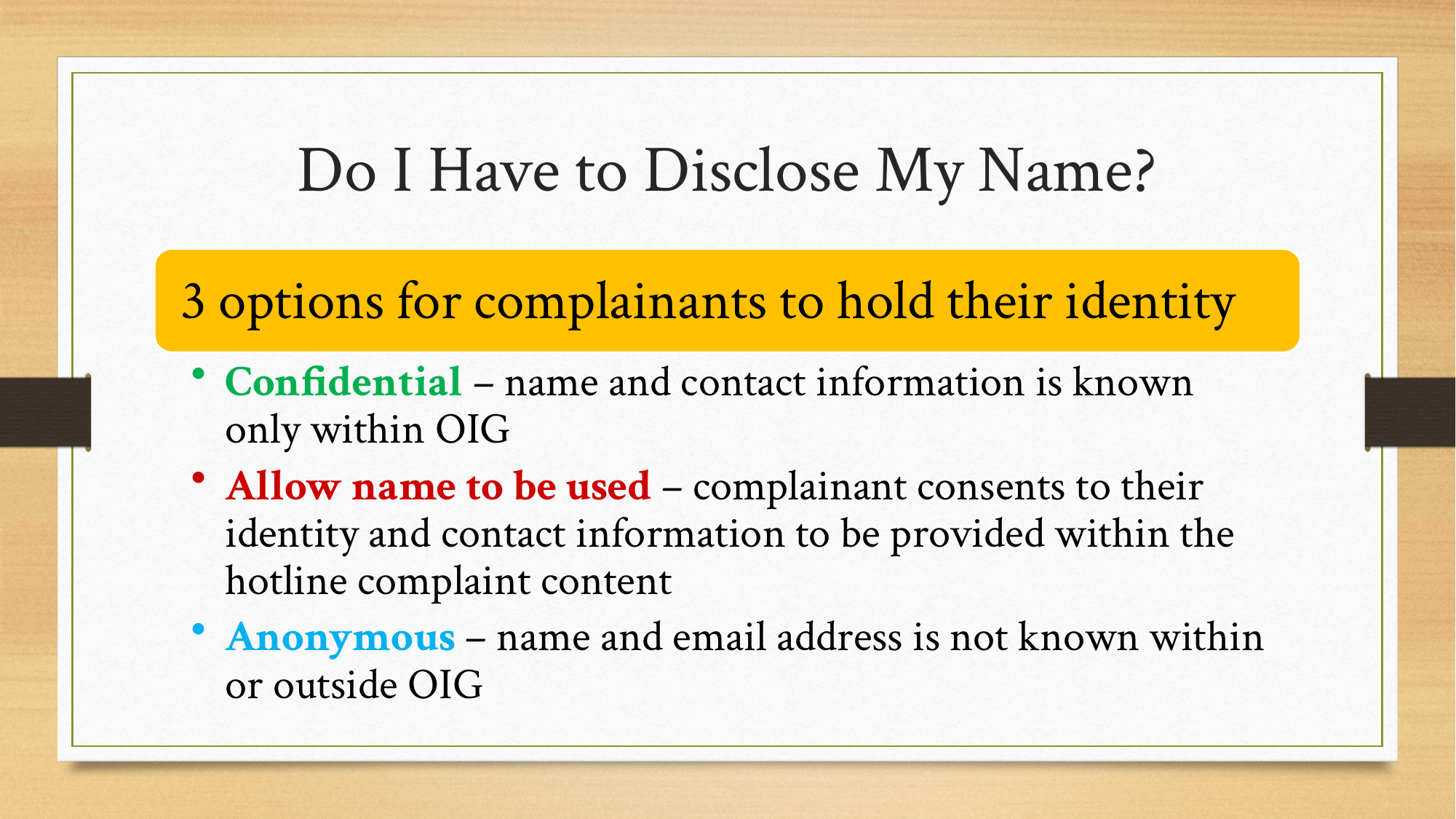

# Do I Have to Disclose My Name?
3 options for complainants to hold their identity
Confidential – name and contact information is known only within OIG
Allow name to be used – complainant consents to their identity and contact information to be provided within the hotline complaint content
Anonymous – name and email address is not known within or outside OIG